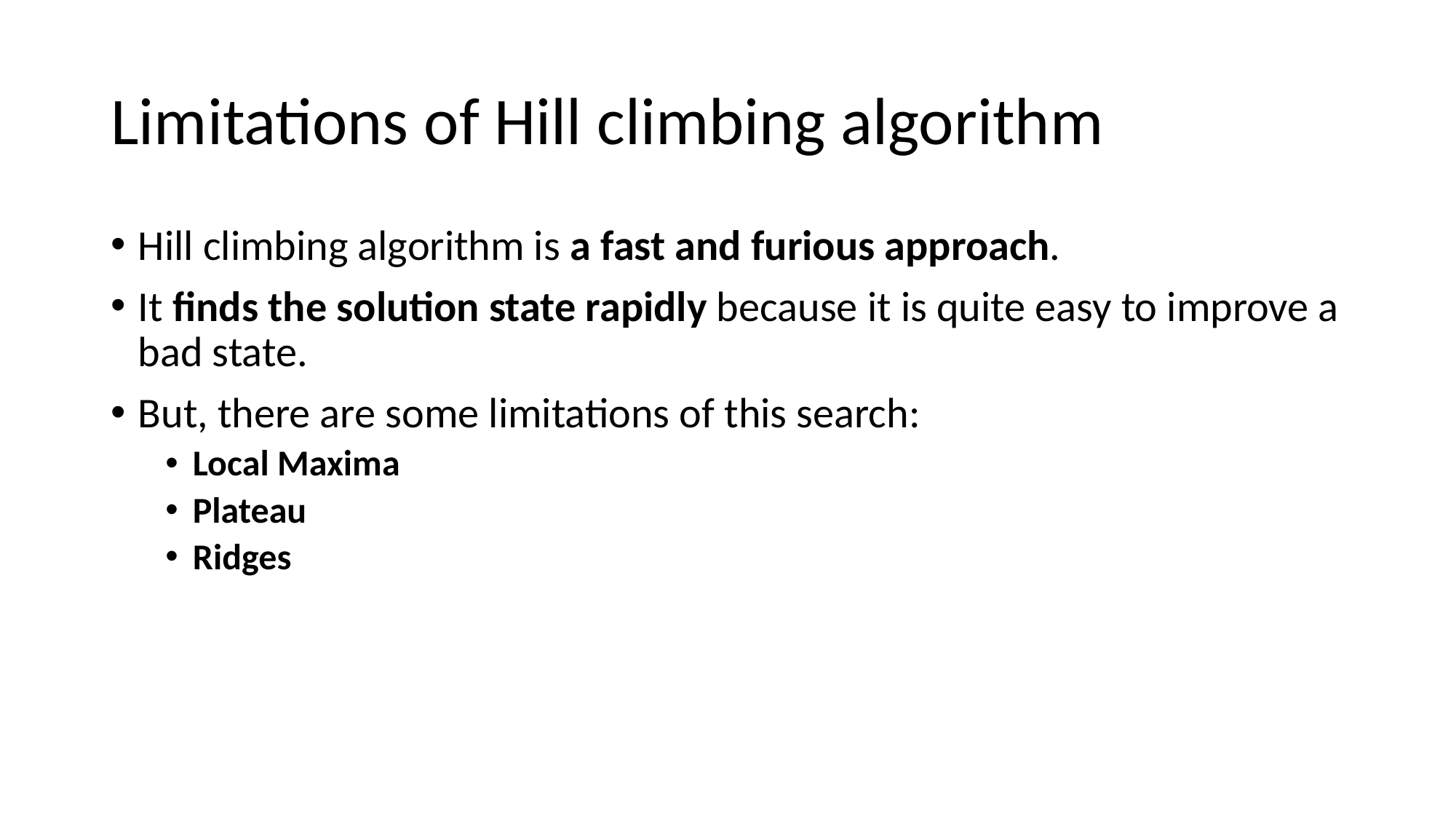

# Limitations of Hill climbing algorithm
Hill climbing algorithm is a fast and furious approach.
It finds the solution state rapidly because it is quite easy to improve a bad state.
But, there are some limitations of this search:
Local Maxima
Plateau
Ridges